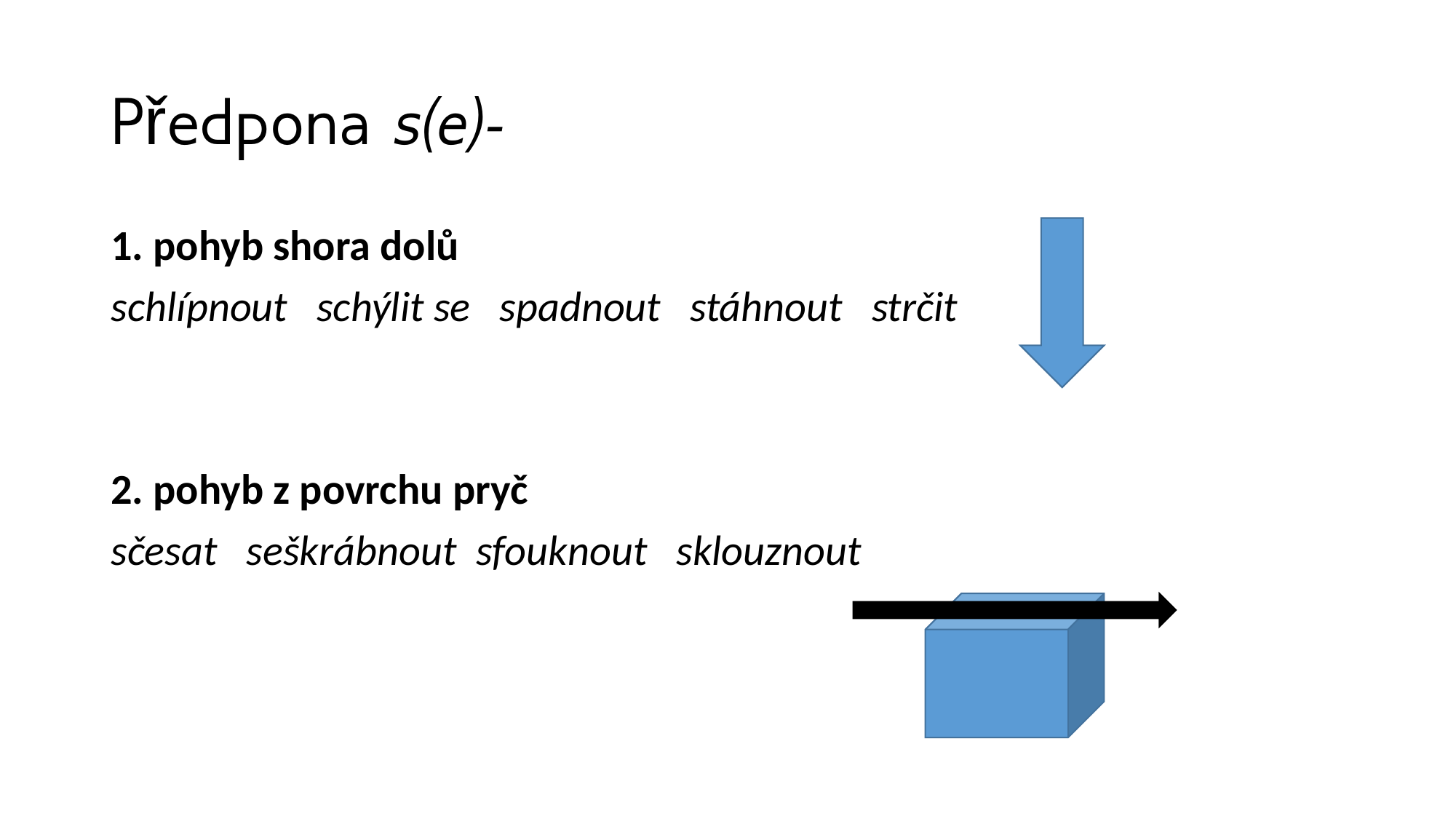

# Předpona s(e)-
1. pohyb shora dolů
schlípnout   schýlit se   spadnout   stáhnout   strčit

2. pohyb z povrchu pryč
sčesat   seškrábnout  sfouknout   sklouznout